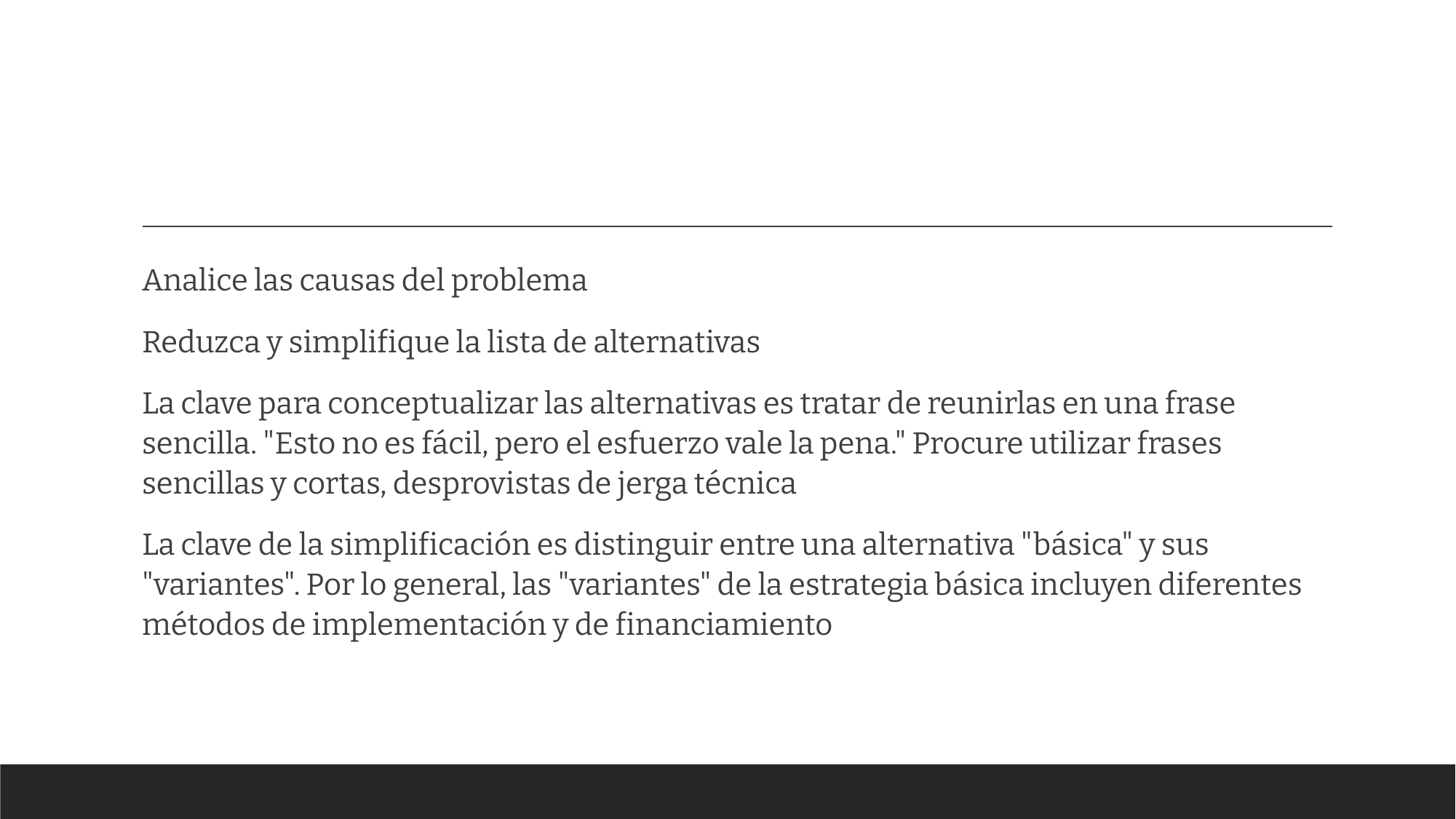

#
Analice las causas del problema
Reduzca y simplifique la lista de alternativas
La clave para conceptualizar las alternativas es tratar de reunirlas en una frase sencilla. "Esto no es fácil, pero el esfuerzo vale la pena." Procure utilizar frases sencillas y cortas, desprovistas de jerga técnica
La clave de la simplificación es distinguir entre una alternativa "básica" y sus "variantes". Por lo general, las "variantes" de la estrategia básica incluyen diferentes métodos de implementación y de financiamiento